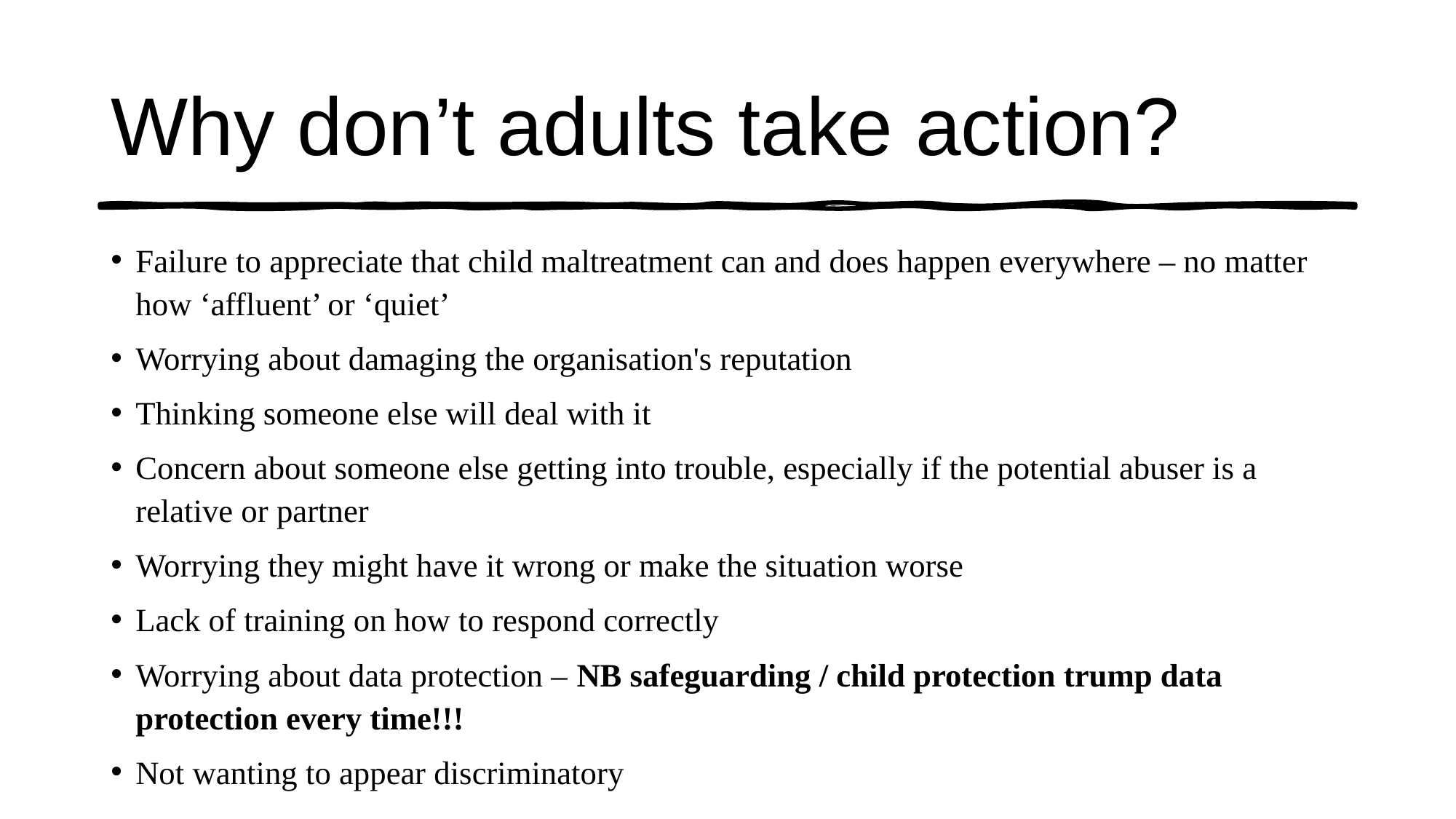

# Why don’t adults take action?
Failure to appreciate that child maltreatment can and does happen everywhere – no matter how ‘affluent’ or ‘quiet’
Worrying about damaging the organisation's reputation
Thinking someone else will deal with it
Concern about someone else getting into trouble, especially if the potential abuser is a relative or partner
Worrying they might have it wrong or make the situation worse
Lack of training on how to respond correctly
Worrying about data protection – NB safeguarding / child protection trump data protection every time!!!
Not wanting to appear discriminatory